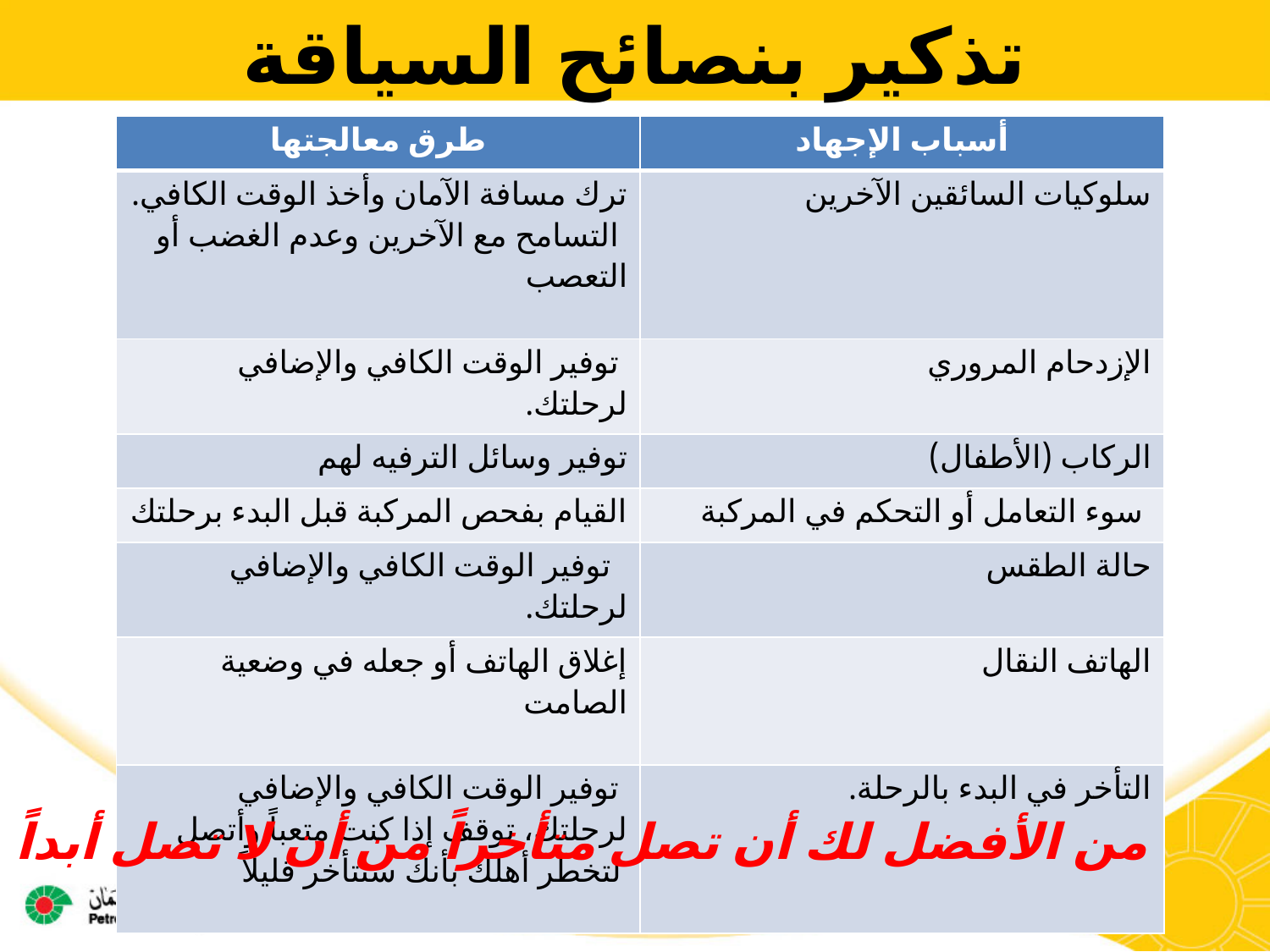

تذكير بنصائح السياقة
| طرق معالجتها | أسباب الإجهاد |
| --- | --- |
| ترك مسافة الآمان وأخذ الوقت الكافي. التسامح مع الآخرين وعدم الغضب أو التعصب | سلوكيات السائقين الآخرين |
| توفير الوقت الكافي والإضافي لرحلتك. | الإزدحام المروري |
| توفير وسائل الترفيه لهم | الركاب (الأطفال) |
| القيام بفحص المركبة قبل البدء برحلتك | سوء التعامل أو التحكم في المركبة |
| توفير الوقت الكافي والإضافي لرحلتك. | حالة الطقس |
| إغلاق الهاتف أو جعله في وضعية الصامت | الهاتف النقال |
| توفير الوقت الكافي والإضافي لرحلتك، توقف إذا كنت متعباً وأتصل لتخطر أهلك بأنك ستتأخر قليلاً | التأخر في البدء بالرحلة. |
# حافط على هدؤك دائماً
من الأفضل لك أن تصل متأخراً من أن لا تصل أبداً